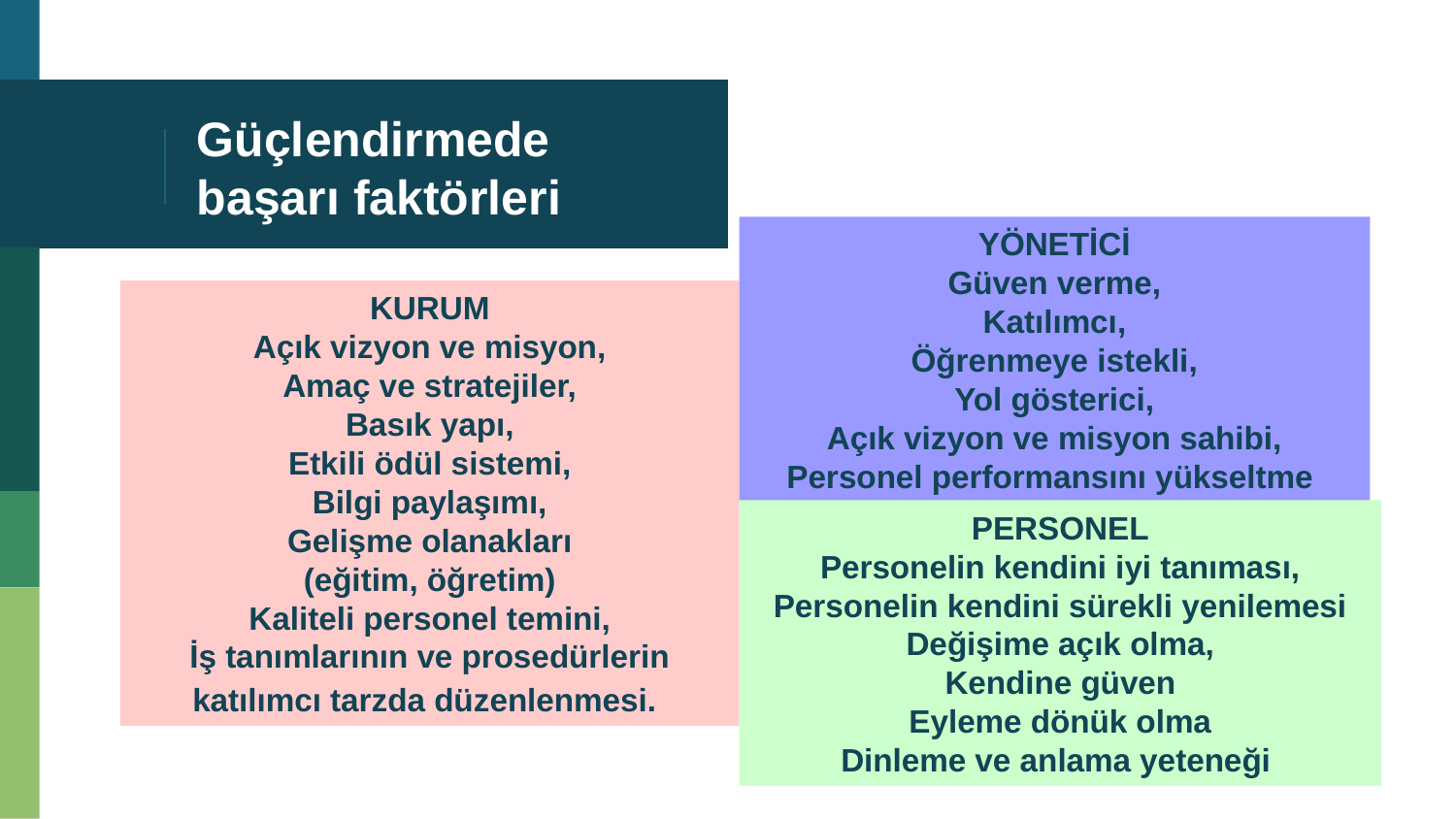

# Güçlendirmede başarı faktörleri
YÖNETİCİ
Güven verme,
Katılımcı,
Öğrenmeye istekli,
Yol gösterici,
Açık vizyon ve misyon sahibi,
Personel performansını yükseltme
KURUM
Açık vizyon ve misyon,
Amaç ve stratejiler,
Basık yapı,
Etkili ödül sistemi,
Bilgi paylaşımı,
Gelişme olanakları
(eğitim, öğretim)
Kaliteli personel temini,
İş tanımlarının ve prosedürlerin katılımcı tarzda düzenlenmesi.
PERSONEL
Personelin kendini iyi tanıması,
Personelin kendini sürekli yenilemesi
Değişime açık olma,
Kendine güven
Eyleme dönük olma
Dinleme ve anlama yeteneği